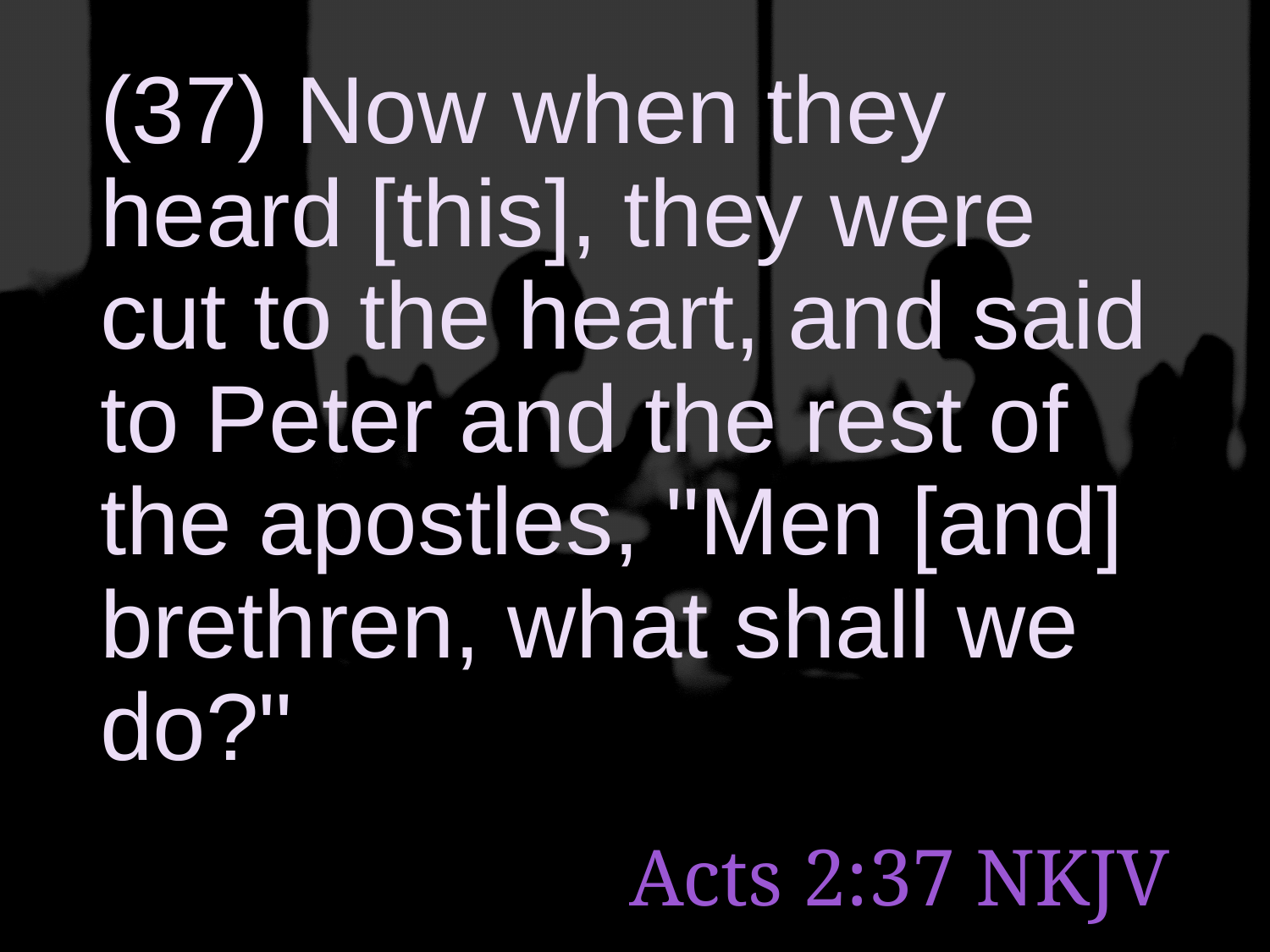

(37) Now when they heard [this], they were cut to the heart, and said to Peter and the rest of the apostles, "Men [and] brethren, what shall we do?"
# Acts 2:37 NKJV